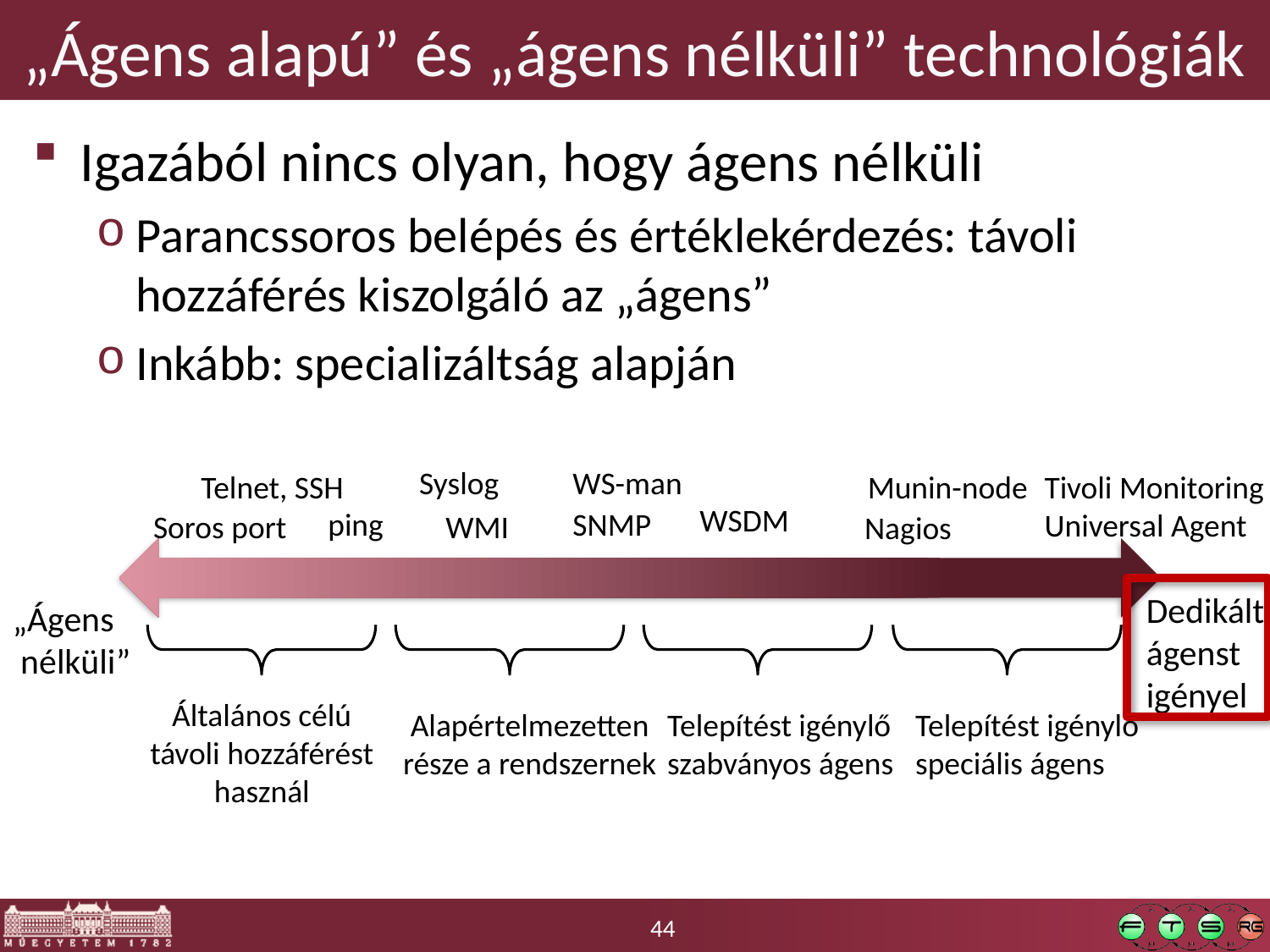

# „Ágens alapú” és „ágens nélküli” technológiák
Igazából nincs olyan, hogy ágens nélküli
Parancssoros belépés és értéklekérdezés: távoli hozzáférés kiszolgáló az „ágens”
Inkább: specializáltság alapján
Syslog
WS-man
Telnet, SSH
Munin-node
Tivoli Monitoring
Universal Agent
WSDM
ping
SNMP
Soros port
WMI
Nagios

Dedikált
ágenst
igényel
„Ágens
 nélküli”
Általános célú
távoli hozzáférést
használ
Alapértelmezetten
része a rendszernek
Telepítést igénylő
szabványos ágens
Telepítést igénylő
speciális ágens